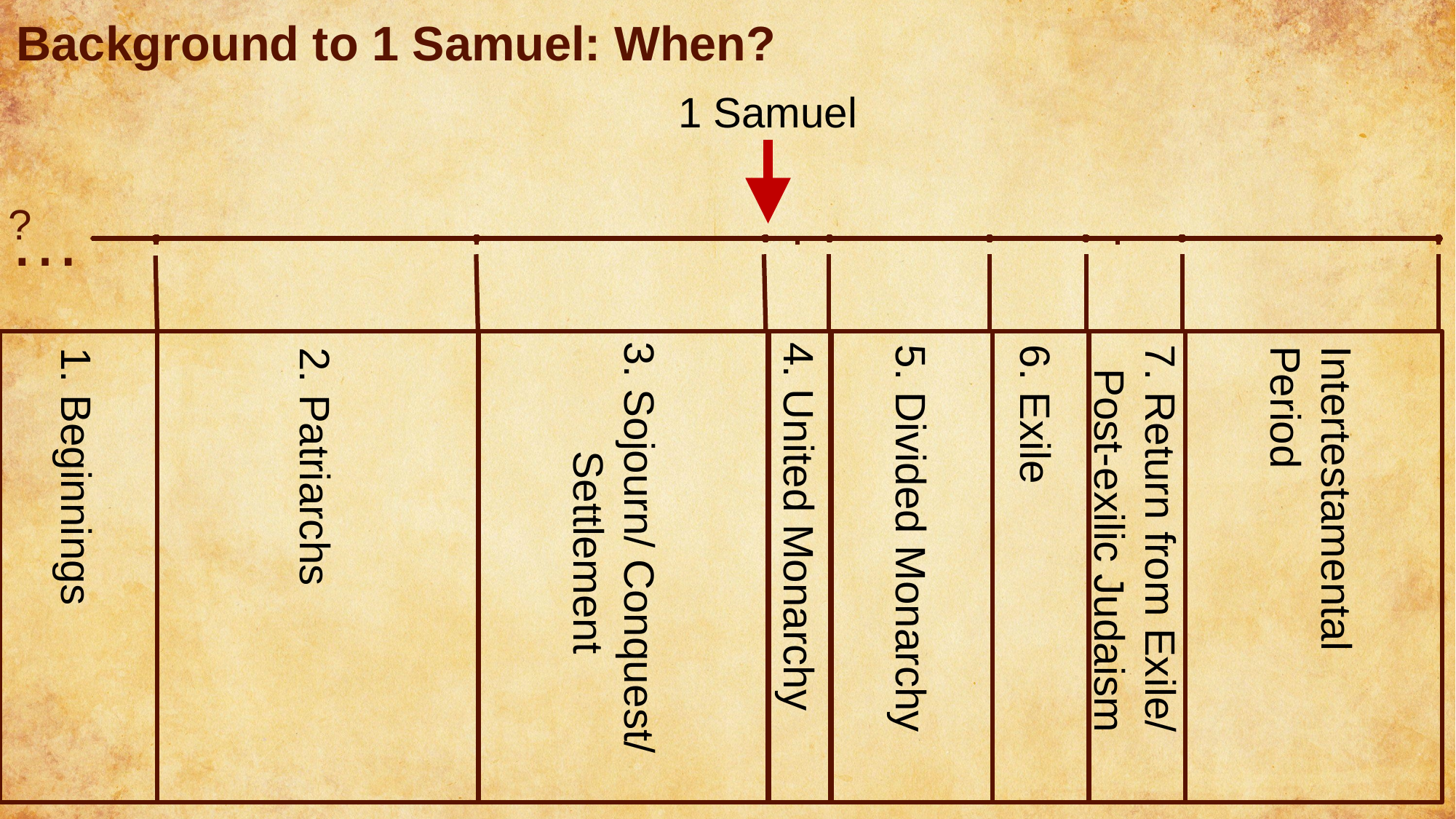

# Background to 1 Samuel: When?
1 Samuel

### Chart

| Category | Y-Values |
|---|---|
 …
?

6. Exile
2. Patriarchs
1. Beginnings
Intertestamental Period
5. Divided Monarchy
3. Sojourn/ Conquest/
	Settlement
7. Return from Exile/
  Post-exilic Judaism
4. United Monarchy